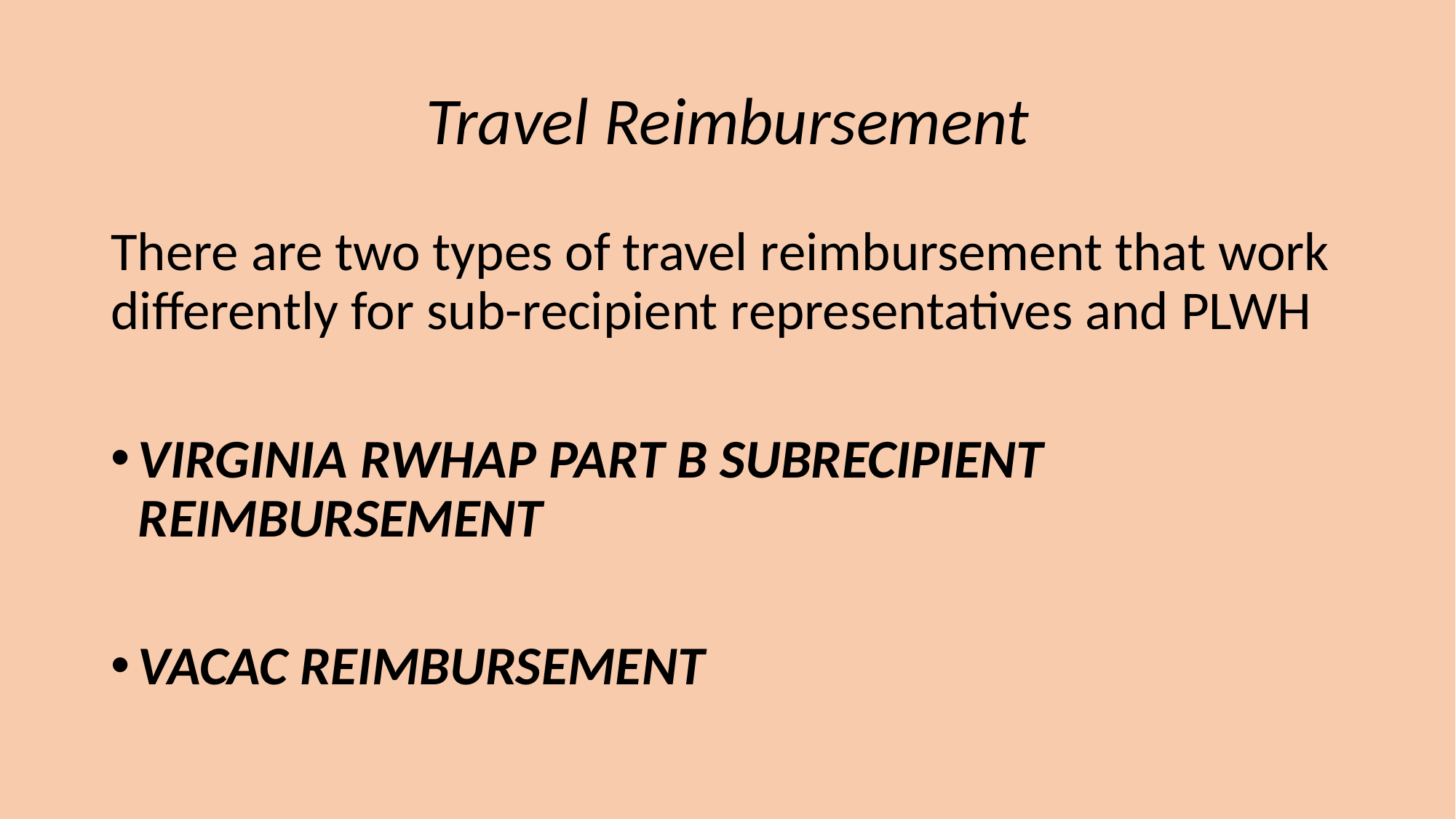

# Travel Reimbursement
There are two types of travel reimbursement that work differently for sub-recipient representatives and PLWH

Virginia RWHAP Part B Subrecipient Reimbursement

VACAC Reimbursement